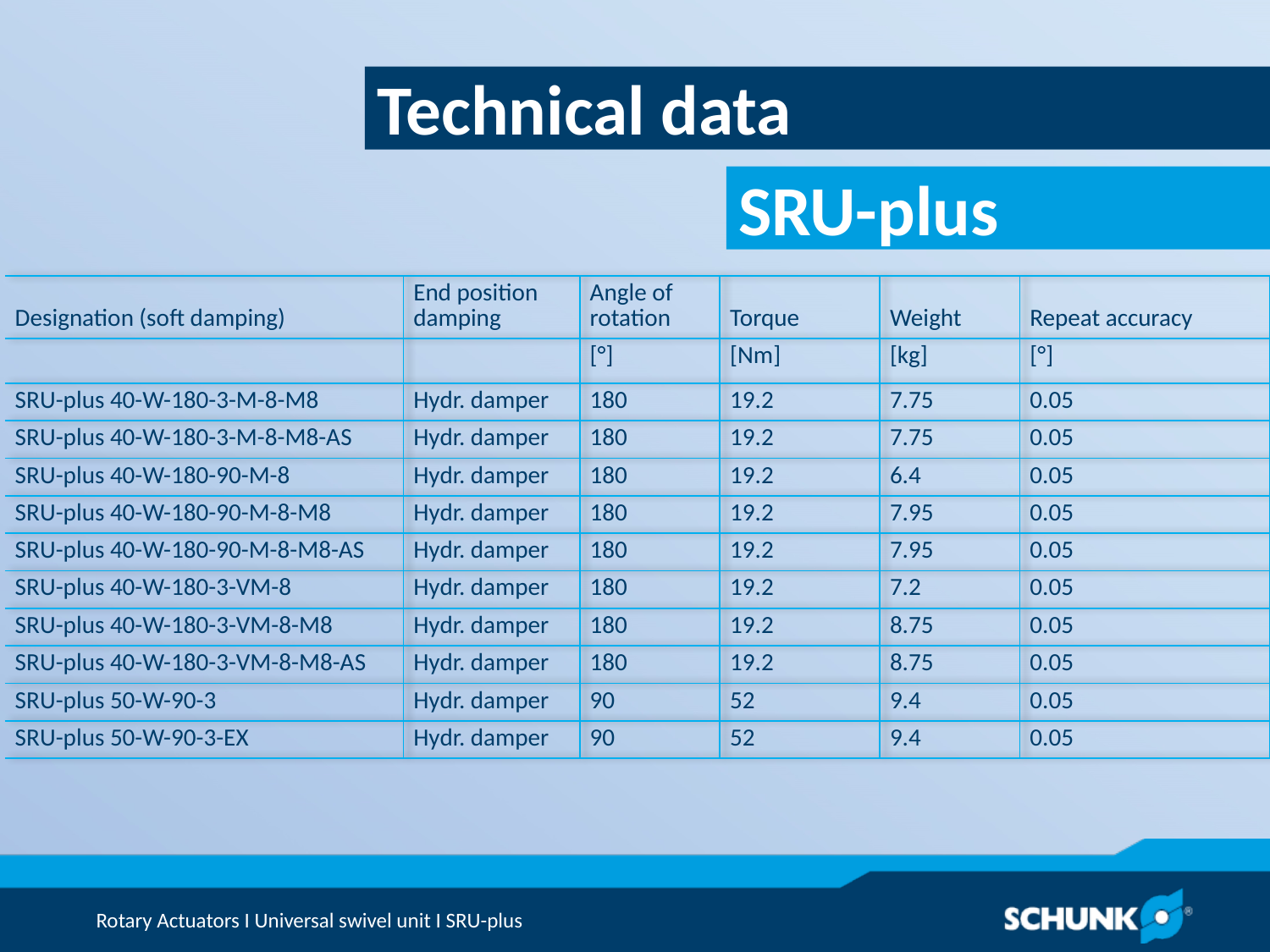

Technical data
| Designation (soft damping) | End position damping | Angle of rotation | Torque | Weight | Repeat accuracy |
| --- | --- | --- | --- | --- | --- |
|  |  | [°] | [Nm] | [kg] | [°] |
| SRU-plus 40-W-180-3-M-8-M8 | Hydr. damper | 180 | 19.2 | 7.75 | 0.05 |
| SRU-plus 40-W-180-3-M-8-M8-AS | Hydr. damper | 180 | 19.2 | 7.75 | 0.05 |
| SRU-plus 40-W-180-90-M-8 | Hydr. damper | 180 | 19.2 | 6.4 | 0.05 |
| SRU-plus 40-W-180-90-M-8-M8 | Hydr. damper | 180 | 19.2 | 7.95 | 0.05 |
| SRU-plus 40-W-180-90-M-8-M8-AS | Hydr. damper | 180 | 19.2 | 7.95 | 0.05 |
| SRU-plus 40-W-180-3-VM-8 | Hydr. damper | 180 | 19.2 | 7.2 | 0.05 |
| SRU-plus 40-W-180-3-VM-8-M8 | Hydr. damper | 180 | 19.2 | 8.75 | 0.05 |
| SRU-plus 40-W-180-3-VM-8-M8-AS | Hydr. damper | 180 | 19.2 | 8.75 | 0.05 |
| SRU-plus 50-W-90-3 | Hydr. damper | 90 | 52 | 9.4 | 0.05 |
| SRU-plus 50-W-90-3-EX | Hydr. damper | 90 | 52 | 9.4 | 0.05 |